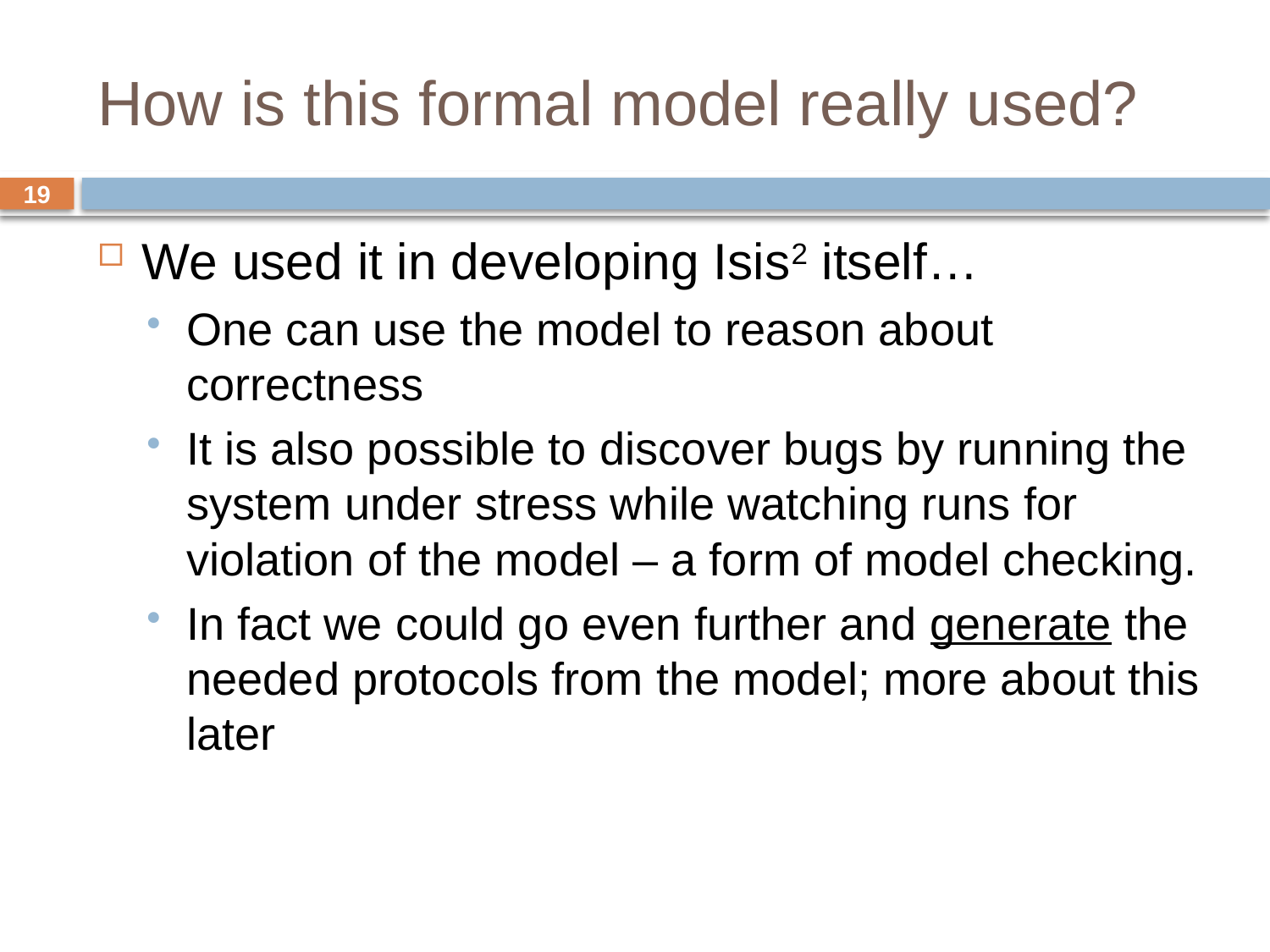

# How is this formal model really used?
19
We used it in developing Isis2 itself…
One can use the model to reason about correctness
It is also possible to discover bugs by running the system under stress while watching runs for violation of the model – a form of model checking.
In fact we could go even further and generate the needed protocols from the model; more about this later